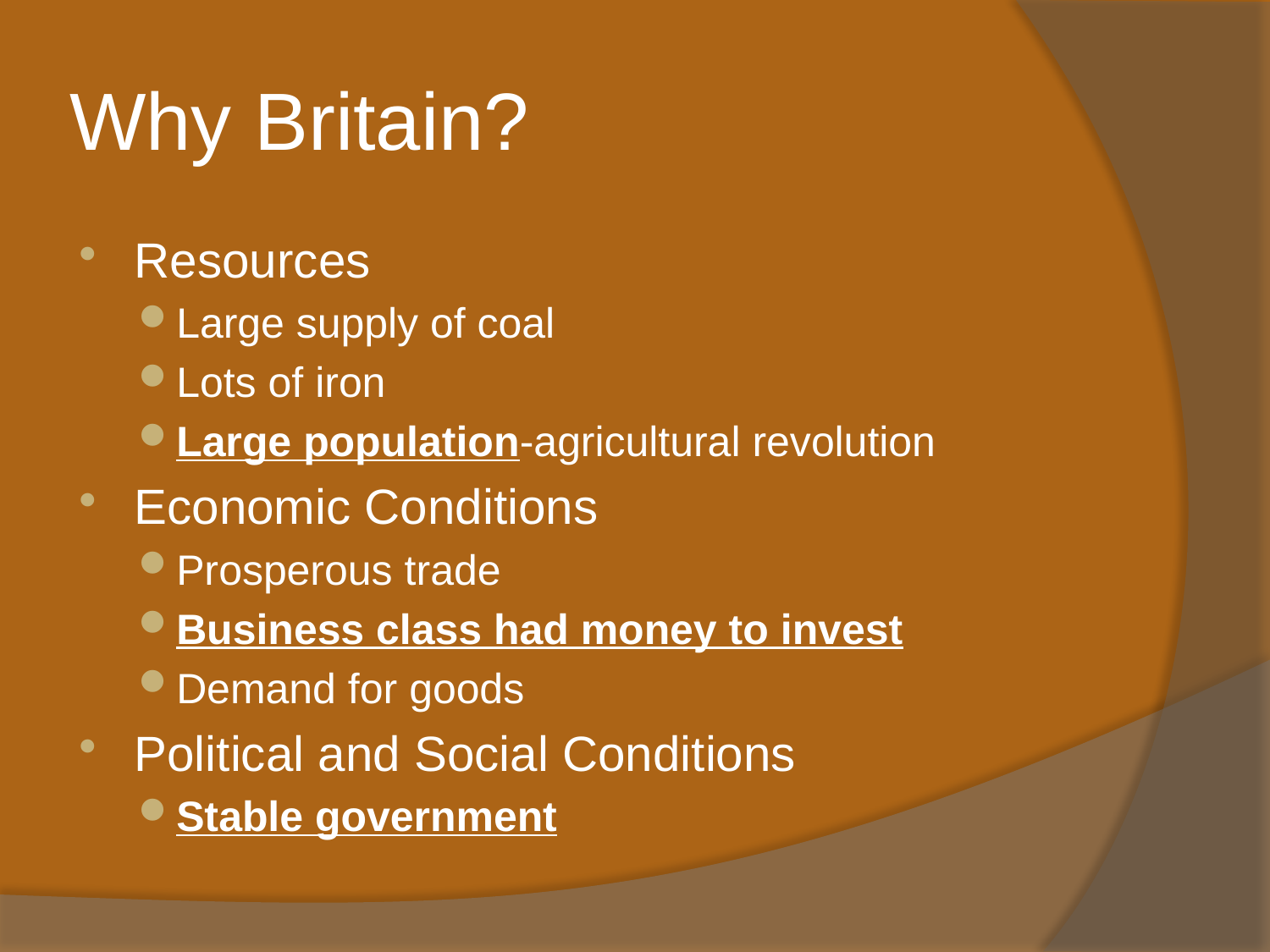

# Why Britain?
Resources
Large supply of coal
Lots of iron
Large population-agricultural revolution
Economic Conditions
Prosperous trade
Business class had money to invest
Demand for goods
Political and Social Conditions
Stable government